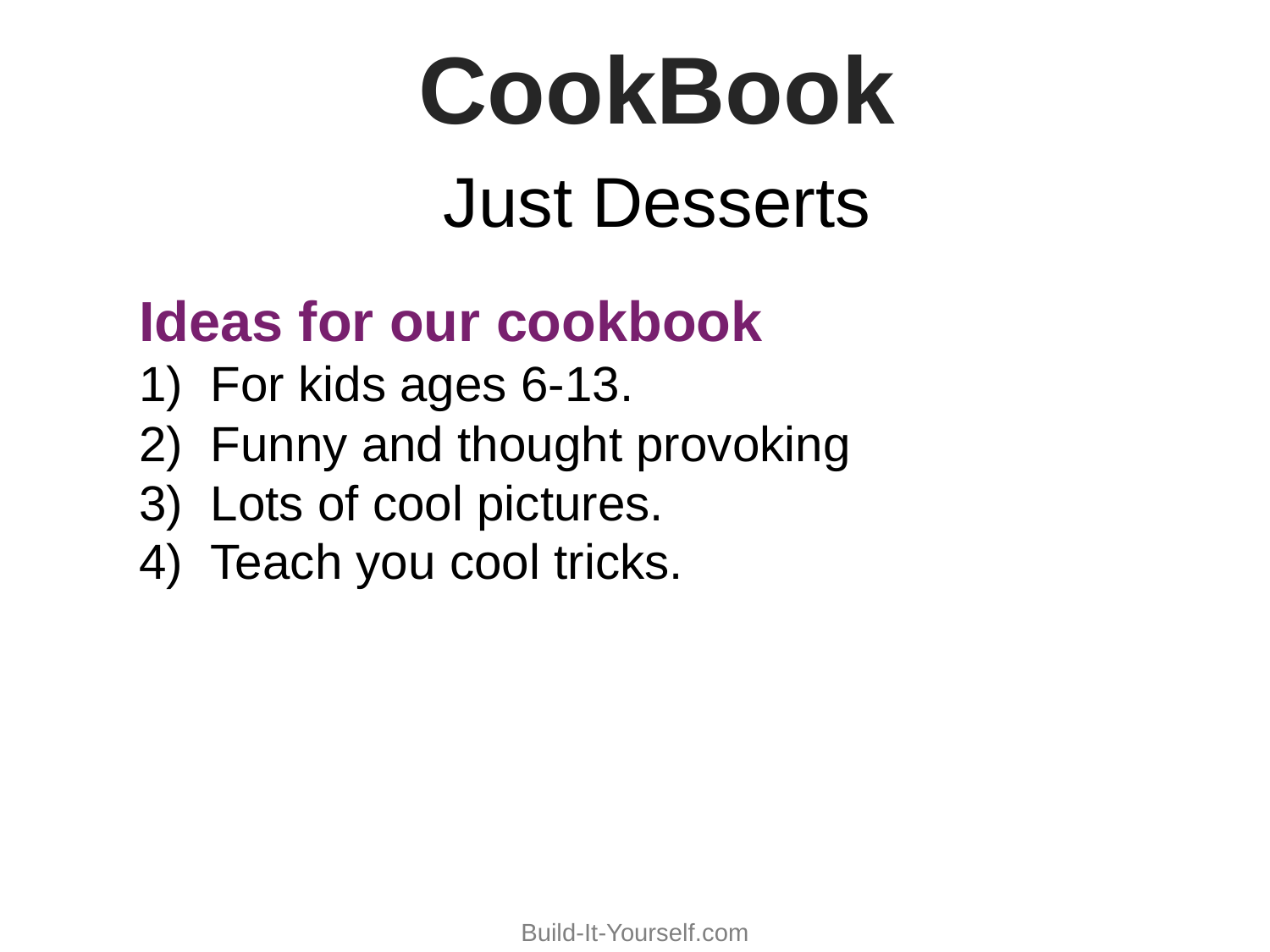

CookBook
Just Desserts
Ideas for our cookbook
For kids ages 6-13.
Funny and thought provoking
Lots of cool pictures.
Teach you cool tricks.

Build-It-Yourself.com